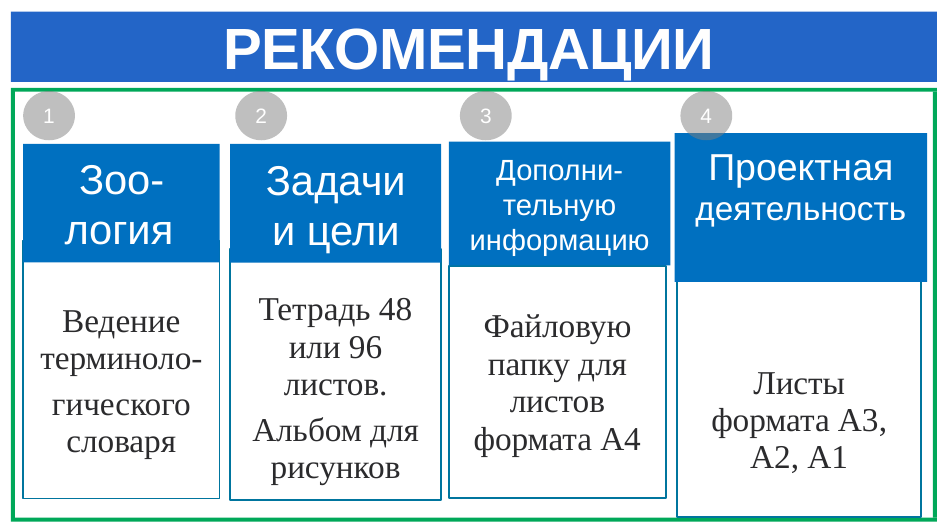

# РЕКОМЕНДАЦИИ
1
2
3
4
Проектная деятельность

Дополни-
тельную информацию
Зоо-логия
Задачи
 и цели

Ведение терминоло-
гического словаря

Тетрадь 48 или 96 листов.
Альбом для рисунков

Листы формата А3, А2, А1

Файловую папку для листов формата А4